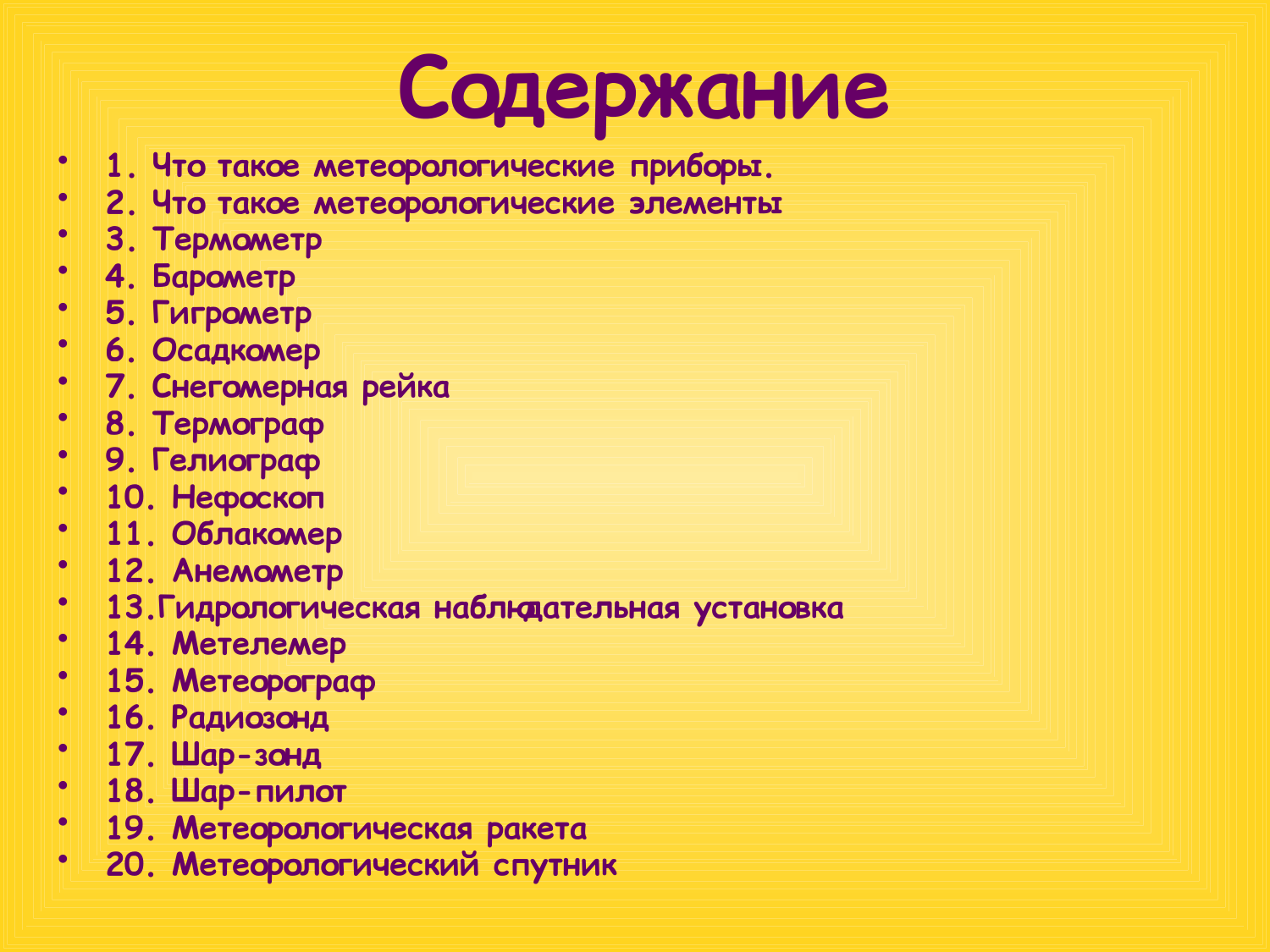

Содержание
1. Что такое метеорологические приборы.
2. Что такое метеорологические элементы
3. Термометр
4. Барометр
5. Гигрометр
6. Осадкомер
7. Снегомерная рейка
8. Термограф
9. Гелиограф
10. Нефоскоп
11. Облакомер
12. Анемометр
13.Гидрологическая наблюдательная установка
14. Метелемер
15. Метеорограф
16. Радиозонд
17. Шар-зонд
18. Шар-пилот
19. Метеорологическая ракета
20. Метеорологический спутник